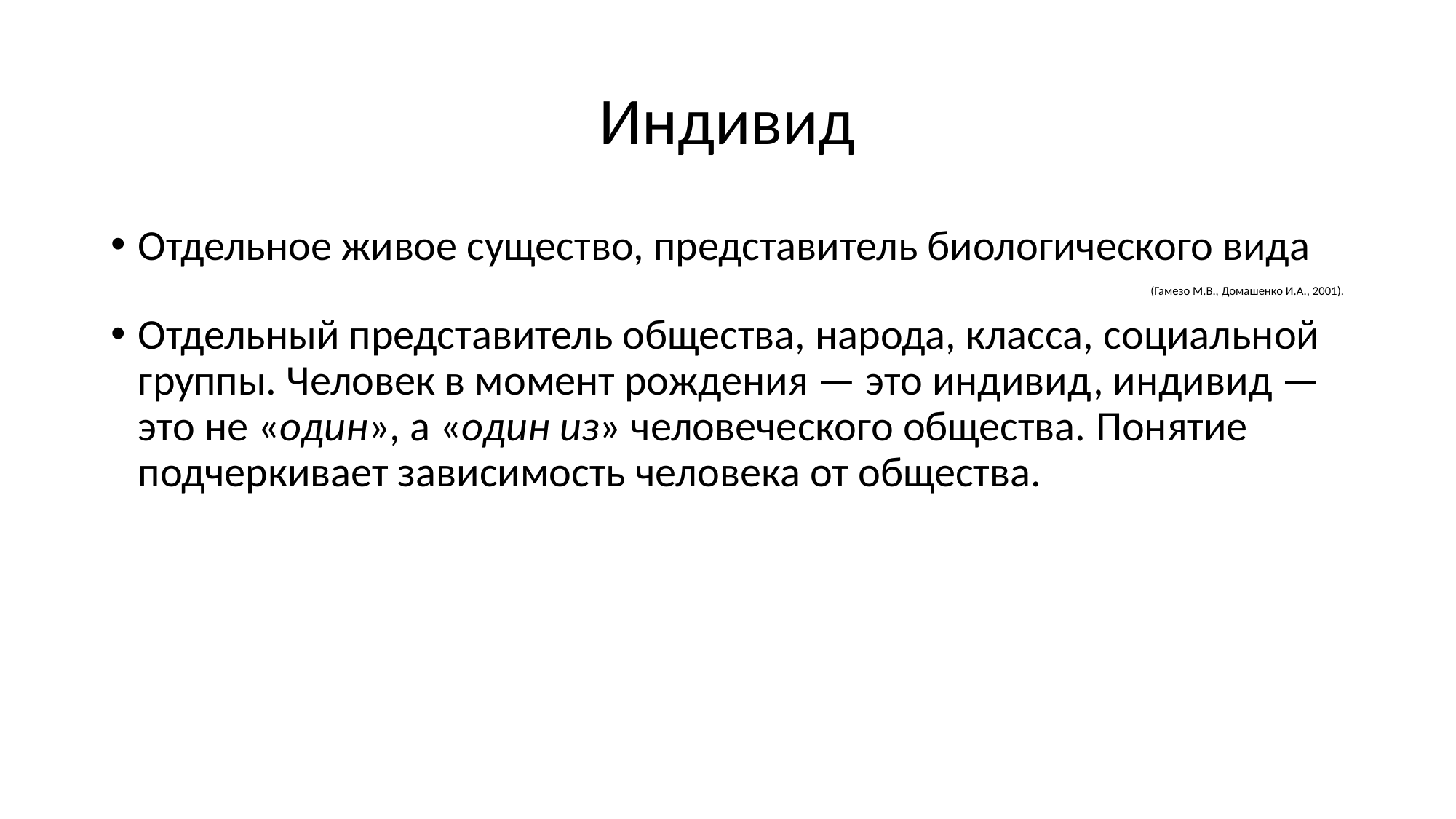

# Индивид
Отдельное живое существо, представитель биологического вида
(Гамезо М.В., Домашенко И.А., 2001).
Отдельный представитель общества, народа, класса, социальной группы. Человек в момент рождения — это индивид, индивид — это не «один», а «один из» человеческого общества. Понятие подчеркивает зависимость человека от общества.